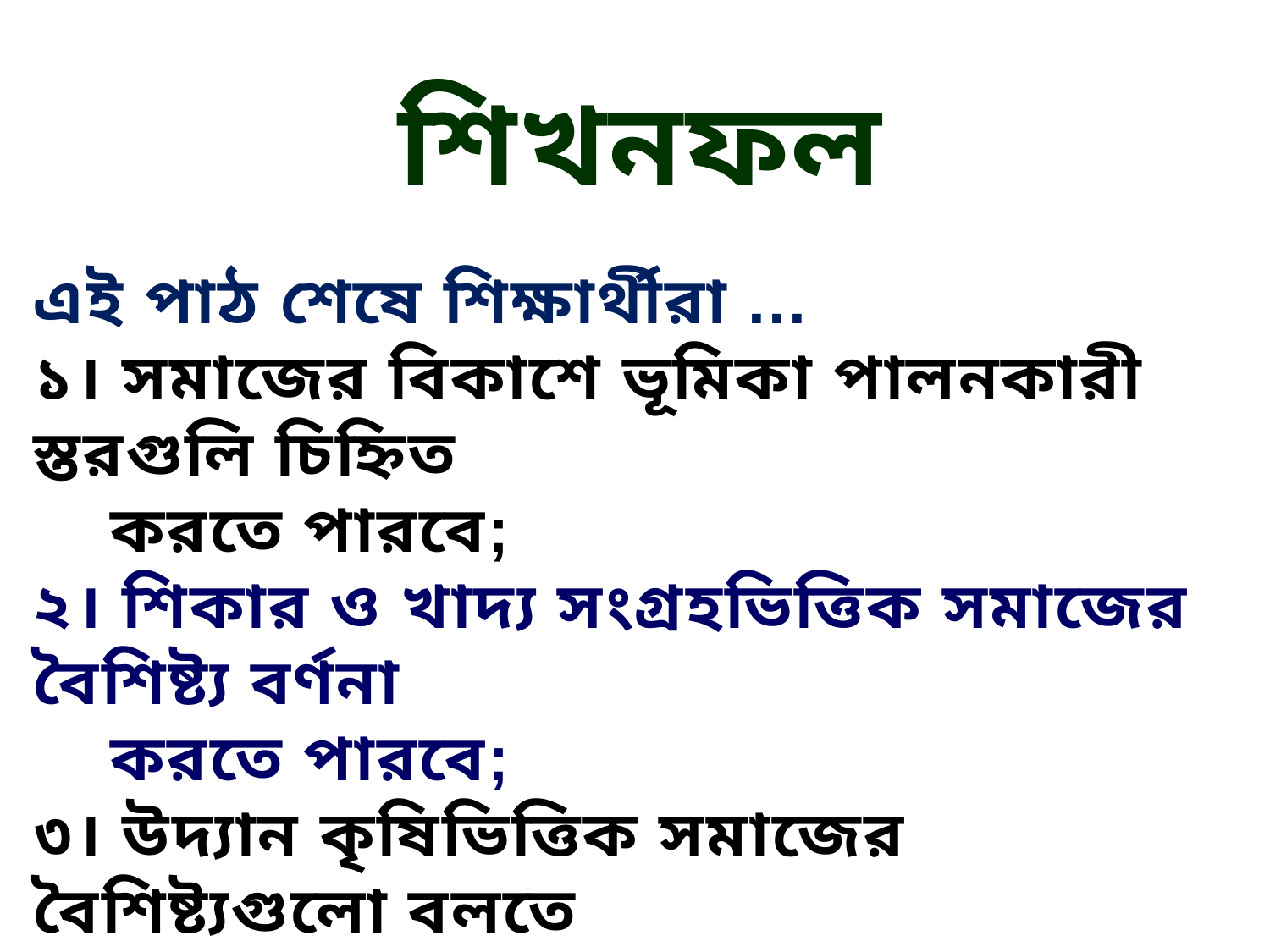

শিখনফল
এই পাঠ শেষে শিক্ষার্থীরা ...
১। সমাজের বিকাশে ভূমিকা পালনকারী স্তরগুলি চিহ্নিত
    করতে পারবে;
২। শিকার ও খাদ্য সংগ্রহভিত্তিক সমাজের বৈশিষ্ট্য বর্ণনা
    করতে পারবে;
৩। উদ্যান কৃষিভিত্তিক সমাজের বৈশিষ্ট্যগুলো বলতে
    পারবে;
৪। পশুপালনভিত্তিক সমাজের বৈশিষ্ট্য ব্যাখ্যা করতে
    পারবে।